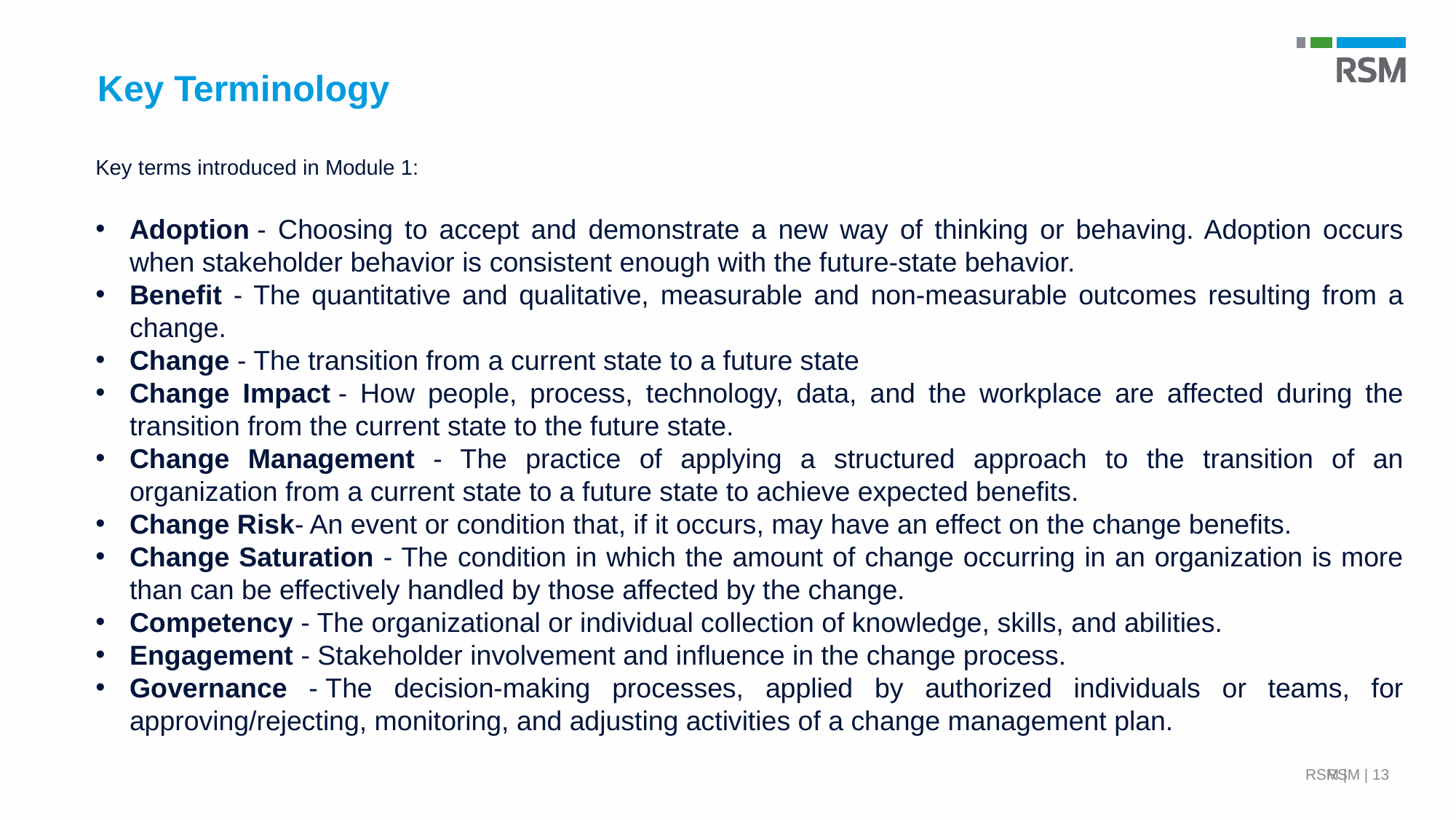

Key Terminology
Key terms introduced in Module 1:

Adoption - Choosing to accept and demonstrate a new way of thinking or behaving. Adoption occurs when stakeholder behavior is consistent enough with the future-state behavior.
Benefit - The quantitative and qualitative, measurable and non-measurable outcomes resulting from a change.
Change - The transition from a current state to a future state
Change Impact - How people, process, technology, data, and the workplace are affected during the transition from the current state to the future state.
Change Management - The practice of applying a structured approach to the transition of an organization from a current state to a future state to achieve expected benefits.
Change Risk- An event or condition that, if it occurs, may have an effect on the change benefits.
Change Saturation - The condition in which the amount of change occurring in an organization is more than can be effectively handled by those affected by the change.
Competency - The organizational or individual collection of knowledge, skills, and abilities.
Engagement - Stakeholder involvement and influence in the change process.
Governance - The decision-making processes, applied by authorized individuals or teams, for approving/rejecting, monitoring, and adjusting activities of a change management plan.